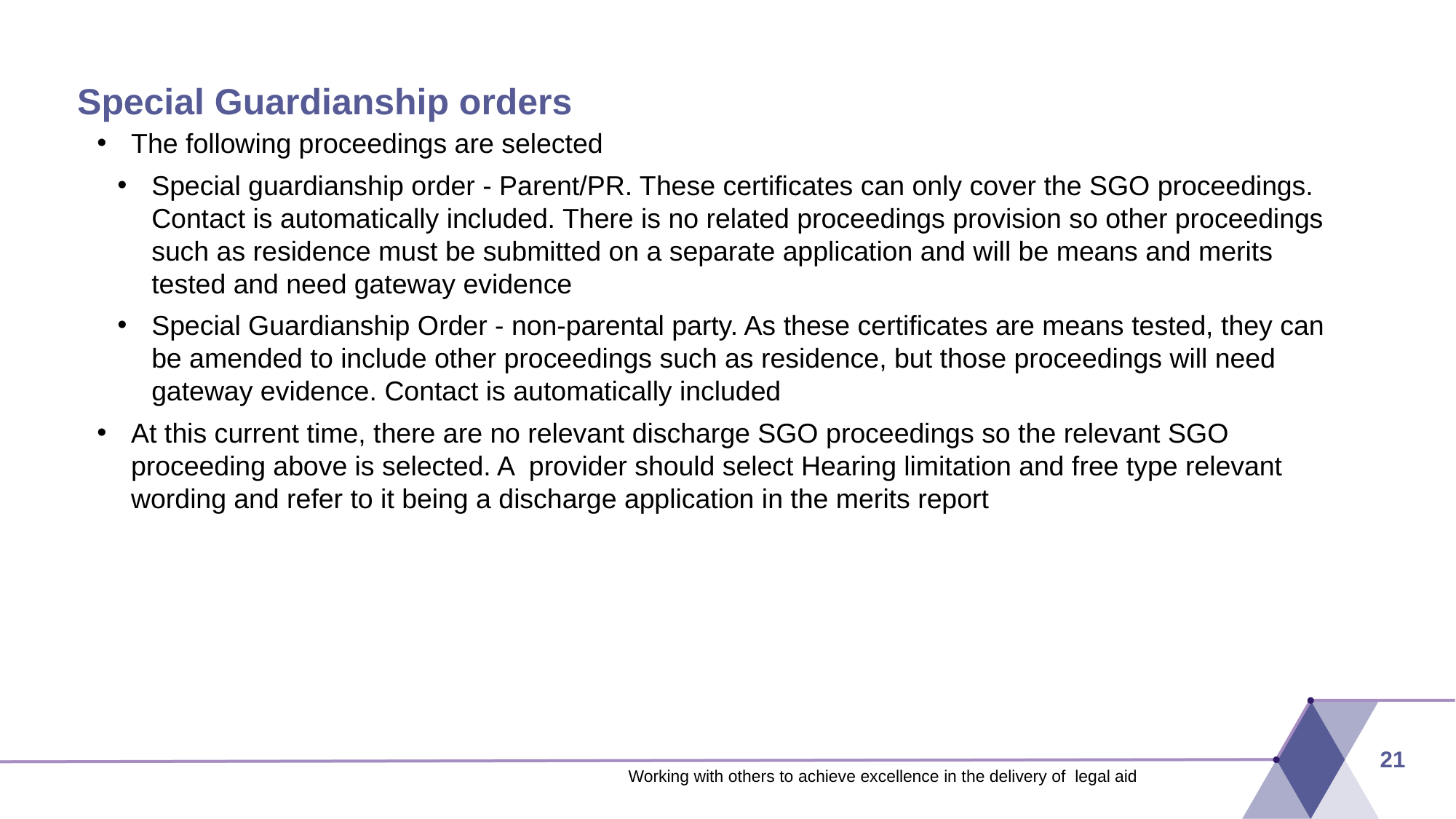

# Special Guardianship orders
The following proceedings are selected
Special guardianship order - Parent/PR. These certificates can only cover the SGO proceedings. Contact is automatically included. There is no related proceedings provision so other proceedings such as residence must be submitted on a separate application and will be means and merits tested and need gateway evidence
Special Guardianship Order - non-parental party. As these certificates are means tested, they can be amended to include other proceedings such as residence, but those proceedings will need gateway evidence. Contact is automatically included
At this current time, there are no relevant discharge SGO proceedings so the relevant SGO proceeding above is selected. A  provider should select Hearing limitation and free type relevant wording and refer to it being a discharge application in the merits report

21
Working with others to achieve excellence in the delivery of  legal aid